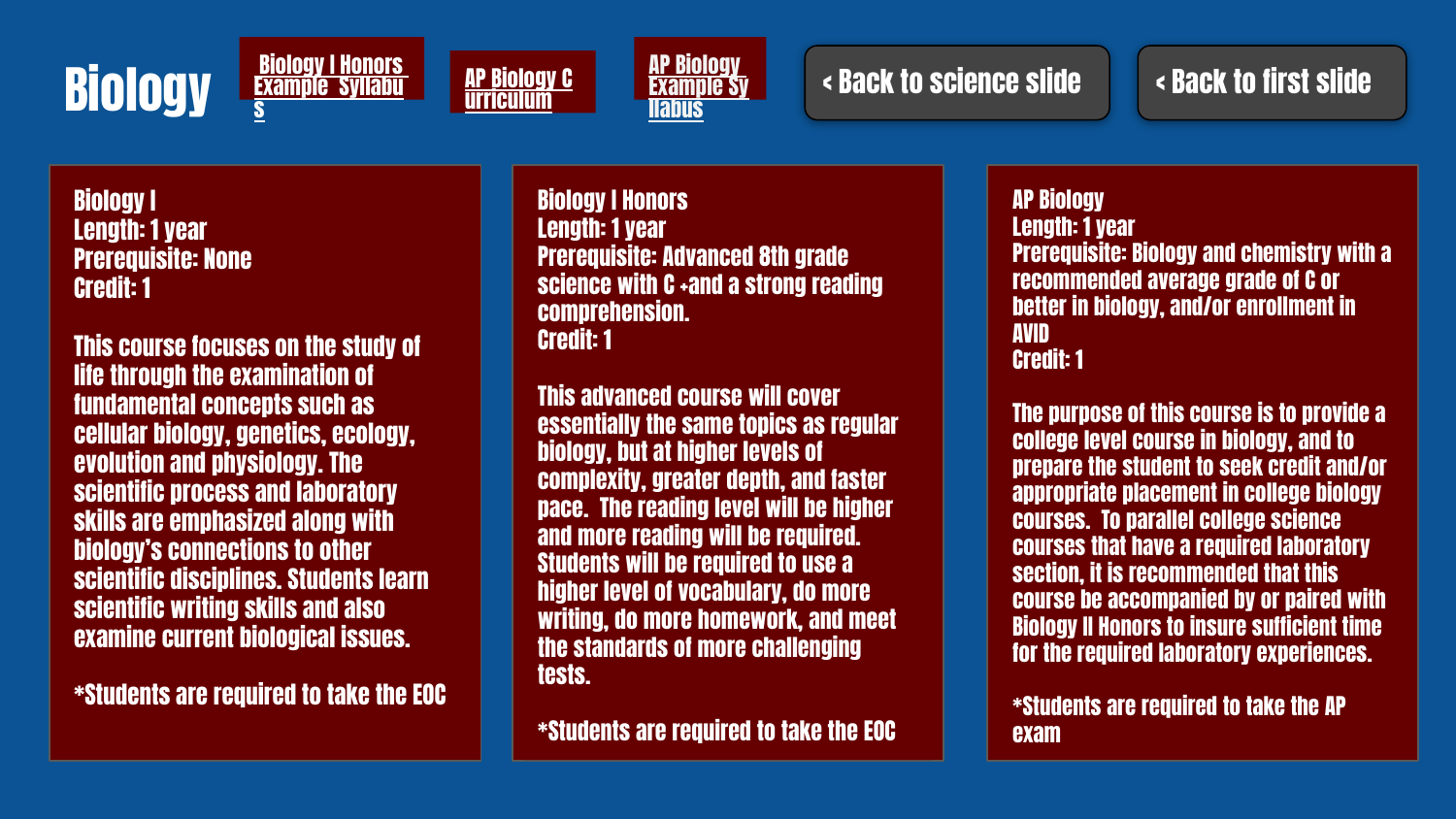

Biology I Honors Example  Syllabus
AP Biology Example Syllabus
< Back to science slide
< Back to first slide
# Biology
AP Biology Curriculum

Biology I
Length: 1 year
Prerequisite: None
Credit: 1

This course focuses on the study of life through the examination of fundamental concepts such as cellular biology, genetics, ecology, evolution and physiology. The scientific process and laboratory skills are emphasized along with biology’s connections to other scientific disciplines. Students learn scientific writing skills and also examine current biological issues.

*Students are required to take the EOC
Biology I Honors
Length: 1 year
Prerequisite: Advanced 8th grade science with C +and a strong reading comprehension.
Credit: 1

This advanced course will cover essentially the same topics as regular biology, but at higher levels of complexity, greater depth, and faster pace.  The reading level will be higher and more reading will be required.  Students will be required to use a higher level of vocabulary, do more writing, do more homework, and meet the standards of more challenging tests.

*Students are required to take the EOC
AP Biology
Length: 1 year
Prerequisite: Biology and chemistry with a recommended average grade of C or better in biology, and/or enrollment in AVID
Credit: 1

The purpose of this course is to provide a college level course in biology, and to prepare the student to seek credit and/or appropriate placement in college biology courses.  To parallel college science courses that have a required laboratory section, it is recommended that this course be accompanied by or paired with Biology II Honors to insure sufficient time for the required laboratory experiences.

*Students are required to take the AP exam